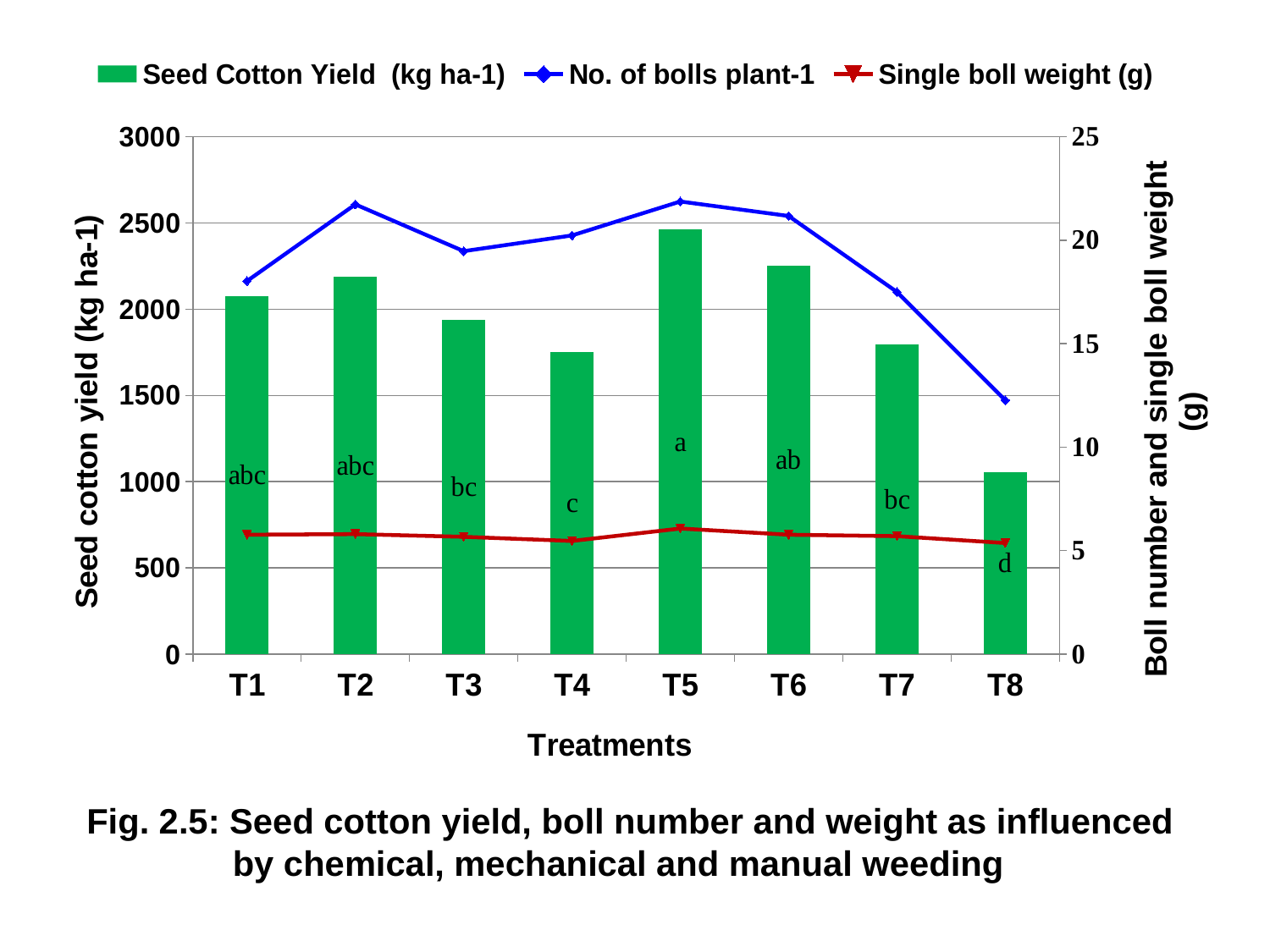

### Chart

| Category | Seed Cotton Yield  (kg ha-1) | No. of bolls plant-1 | Single boll weight (g) |
|---|---|---|---|
| T1 | 2075.0 | 18.03 | 5.77 |
| T2 | 2187.0 | 21.73 | 5.8 |
| T3 | 1938.0 | 19.47 | 5.67 |
| T4 | 1750.0 | 20.23 | 5.47 |
| T5 | 2463.0 | 21.87 | 6.07 |
| T6 | 2250.0 | 21.17 | 5.77 |
| T7 | 1797.0 | 17.5 | 5.7 |
| T8 | 1056.0 | 12.27 | 5.37 |
Fig. 2.5: Seed cotton yield, boll number and weight as influenced
               by chemical, mechanical and manual weeding